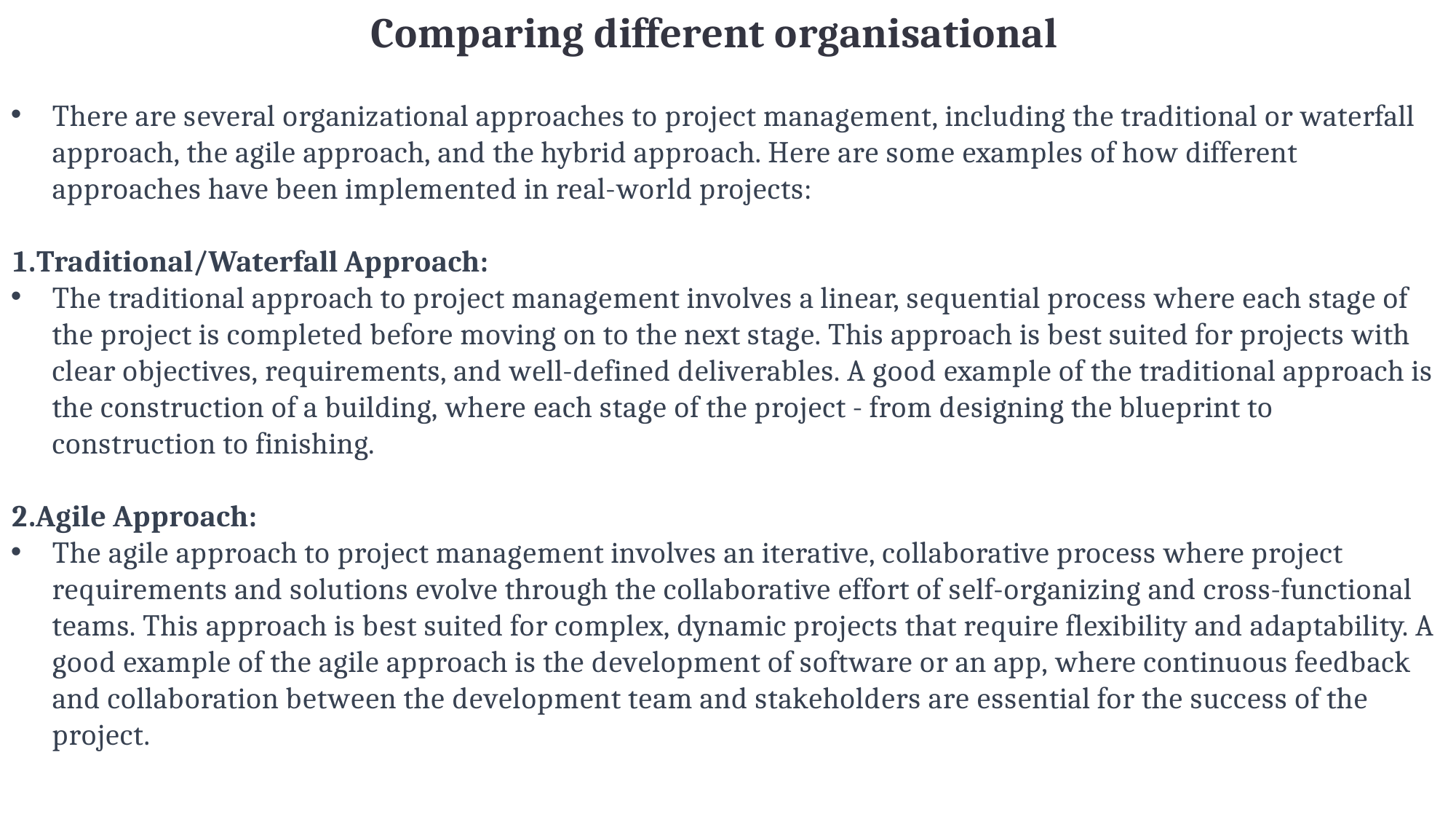

Comparing different organisational
There are several organizational approaches to project management, including the traditional or waterfall approach, the agile approach, and the hybrid approach. Here are some examples of how different approaches have been implemented in real-world projects:

Traditional/Waterfall Approach:
The traditional approach to project management involves a linear, sequential process where each stage of the project is completed before moving on to the next stage. This approach is best suited for projects with clear objectives, requirements, and well-defined deliverables. A good example of the traditional approach is the construction of a building, where each stage of the project - from designing the blueprint to construction to finishing.

2.Agile Approach:
The agile approach to project management involves an iterative, collaborative process where project requirements and solutions evolve through the collaborative effort of self-organizing and cross-functional teams. This approach is best suited for complex, dynamic projects that require flexibility and adaptability. A good example of the agile approach is the development of software or an app, where continuous feedback and collaboration between the development team and stakeholders are essential for the success of the project.